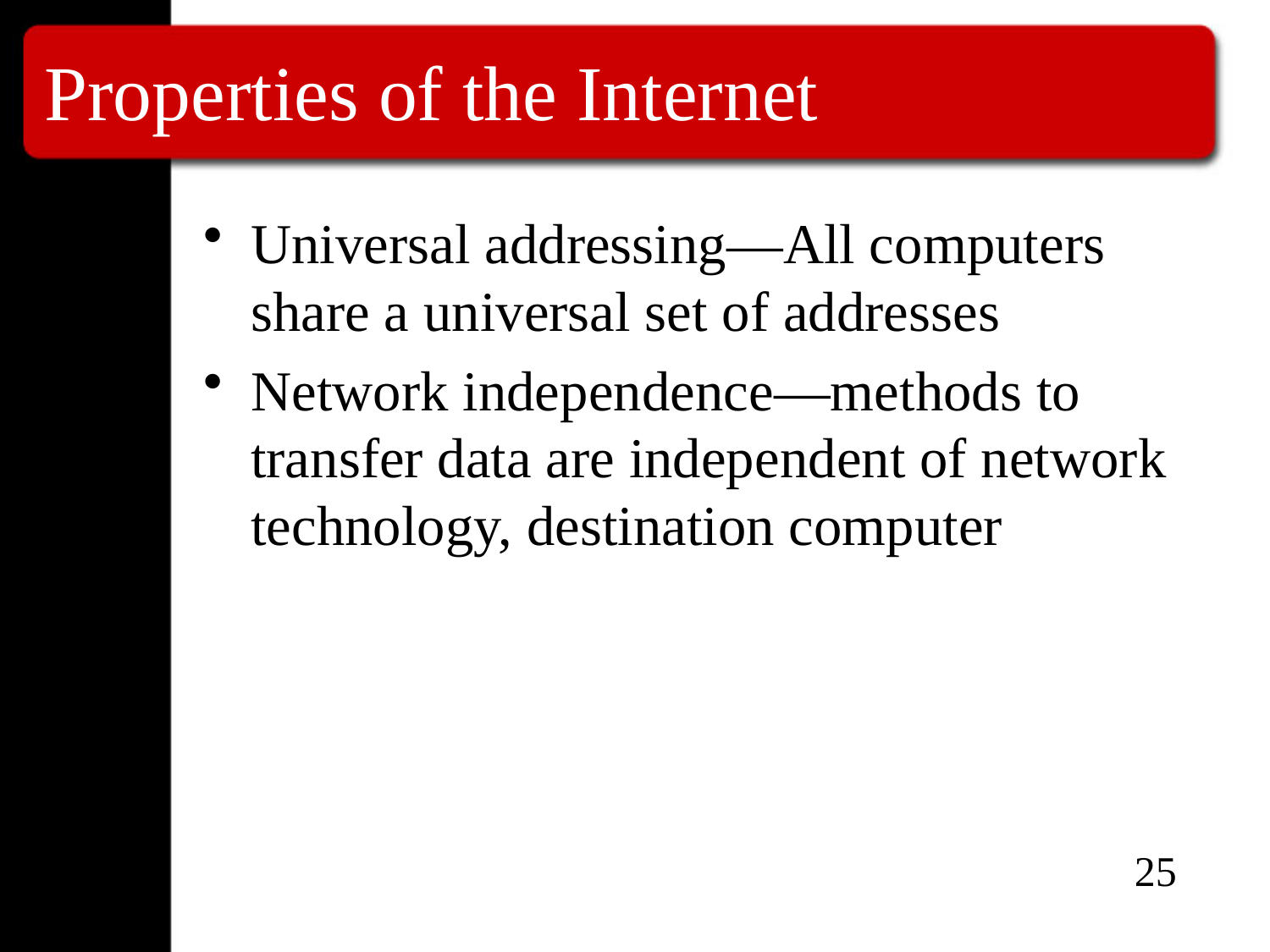

# Properties of the Internet
Universal addressing—All computers share a universal set of addresses
Network independence—methods to transfer data are independent of network technology, destination computer